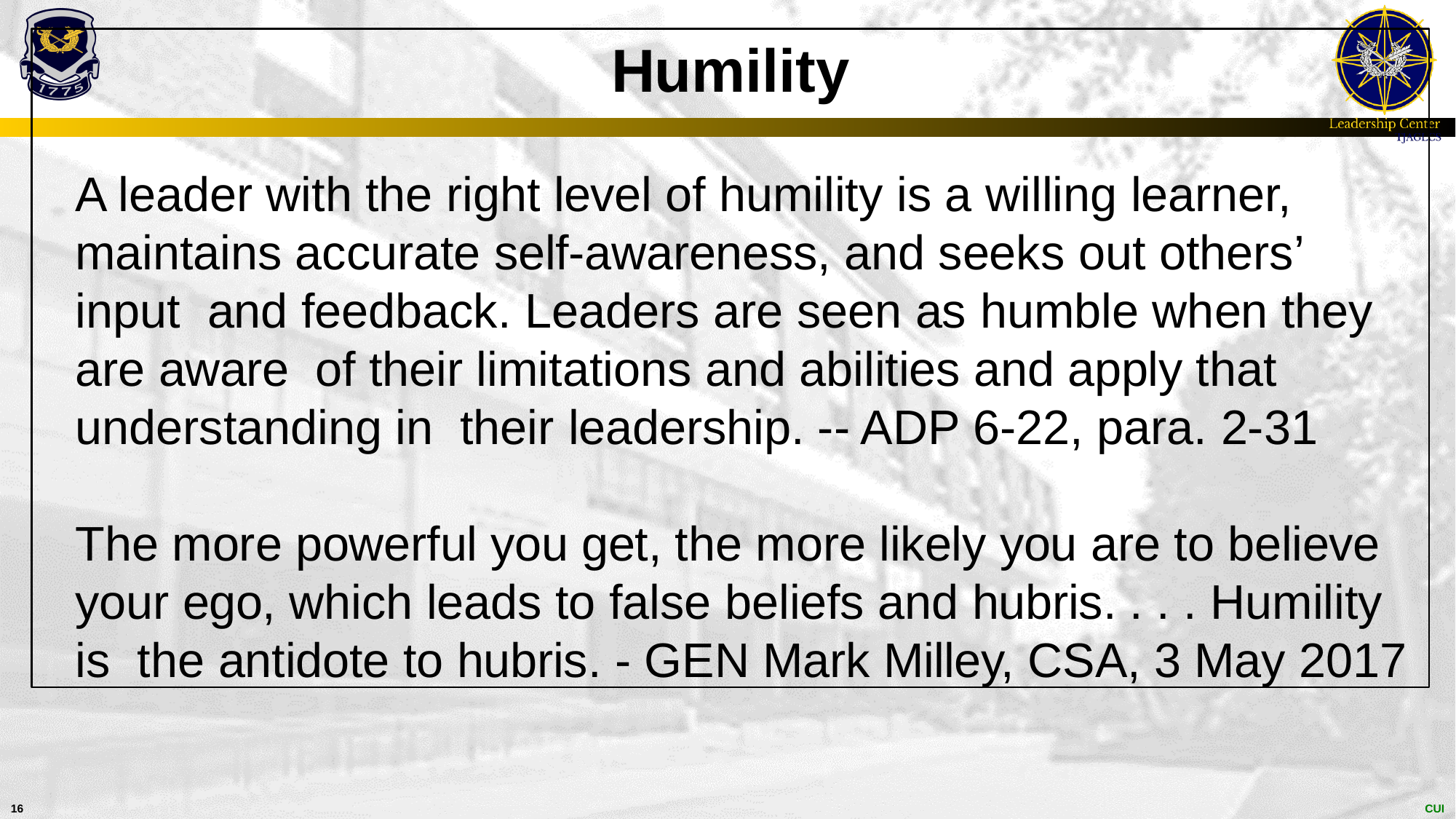

Humility

A leader with the right level of humility is a willing learner,  maintains accurate self-awareness, and seeks out others’ input  and feedback. Leaders are seen as humble when they are aware  of their limitations and abilities and apply that understanding in  their leadership. -- ADP 6-22, para. 2-31

The more powerful you get, the more likely you are to believe  your ego, which leads to false beliefs and hubris. . . . Humility is  the antidote to hubris. - GEN Mark Milley, CSA, 3 May 2017